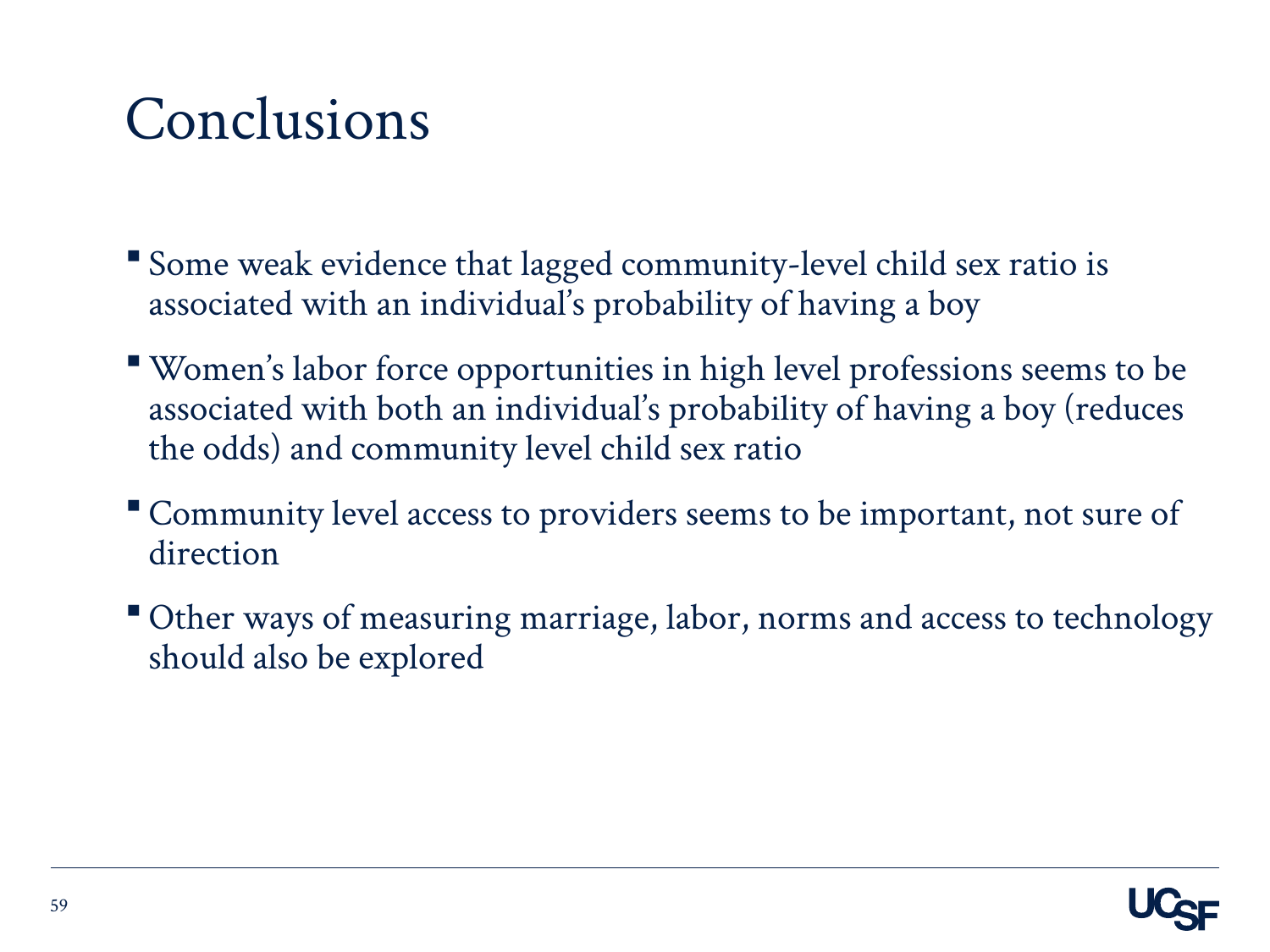

# Conclusions
Some weak evidence that lagged community-level child sex ratio is associated with an individual’s probability of having a boy
Women’s labor force opportunities in high level professions seems to be associated with both an individual’s probability of having a boy (reduces the odds) and community level child sex ratio
Community level access to providers seems to be important, not sure of direction
Other ways of measuring marriage, labor, norms and access to technology should also be explored

59